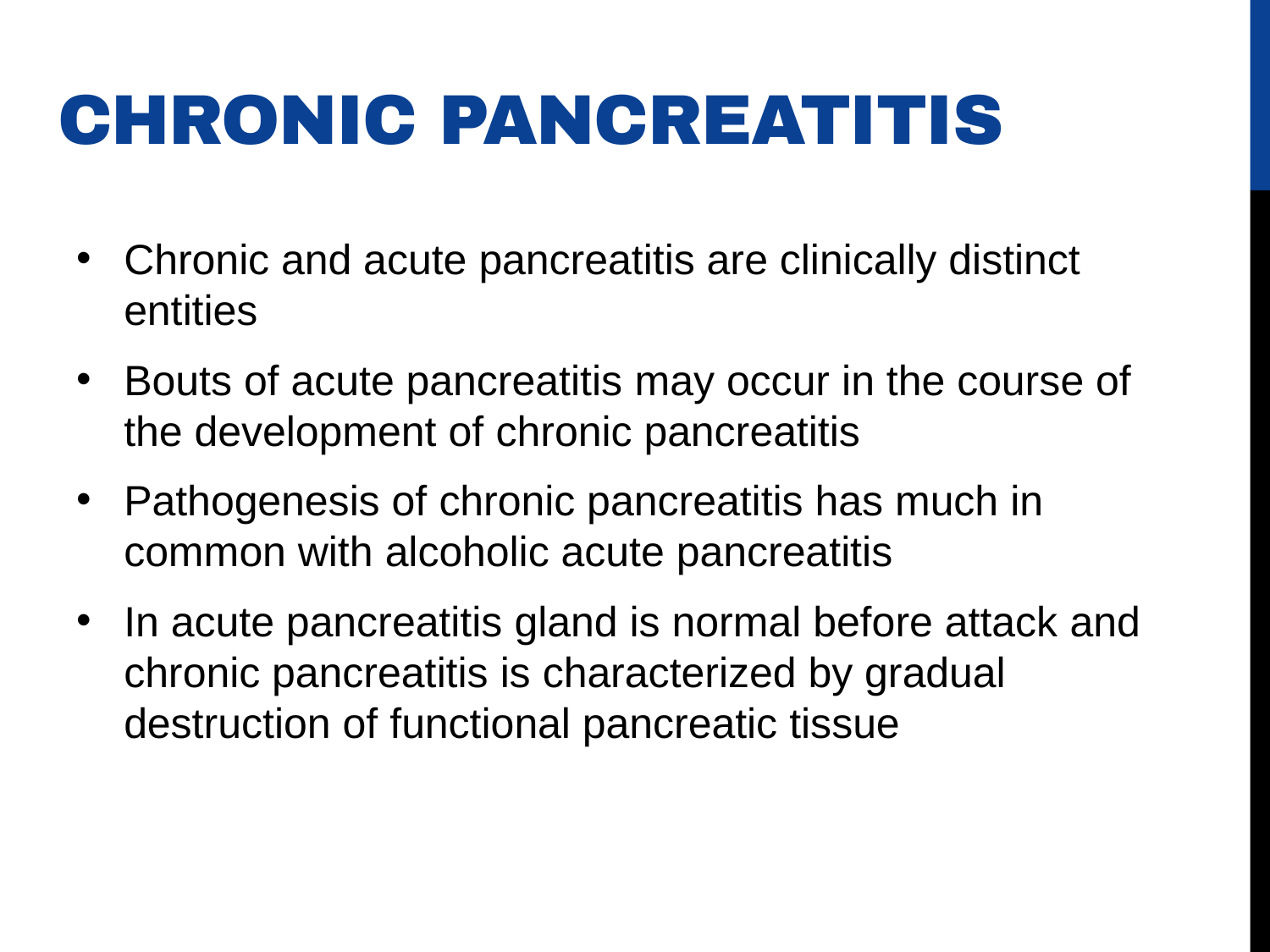

# CHRONIC PANCREATITIS
Chronic and acute pancreatitis are clinically distinct entities
Bouts of acute pancreatitis may occur in the course of the development of chronic pancreatitis
Pathogenesis of chronic pancreatitis has much in common with alcoholic acute pancreatitis
In acute pancreatitis gland is normal before attack and chronic pancreatitis is characterized by gradual destruction of functional pancreatic tissue